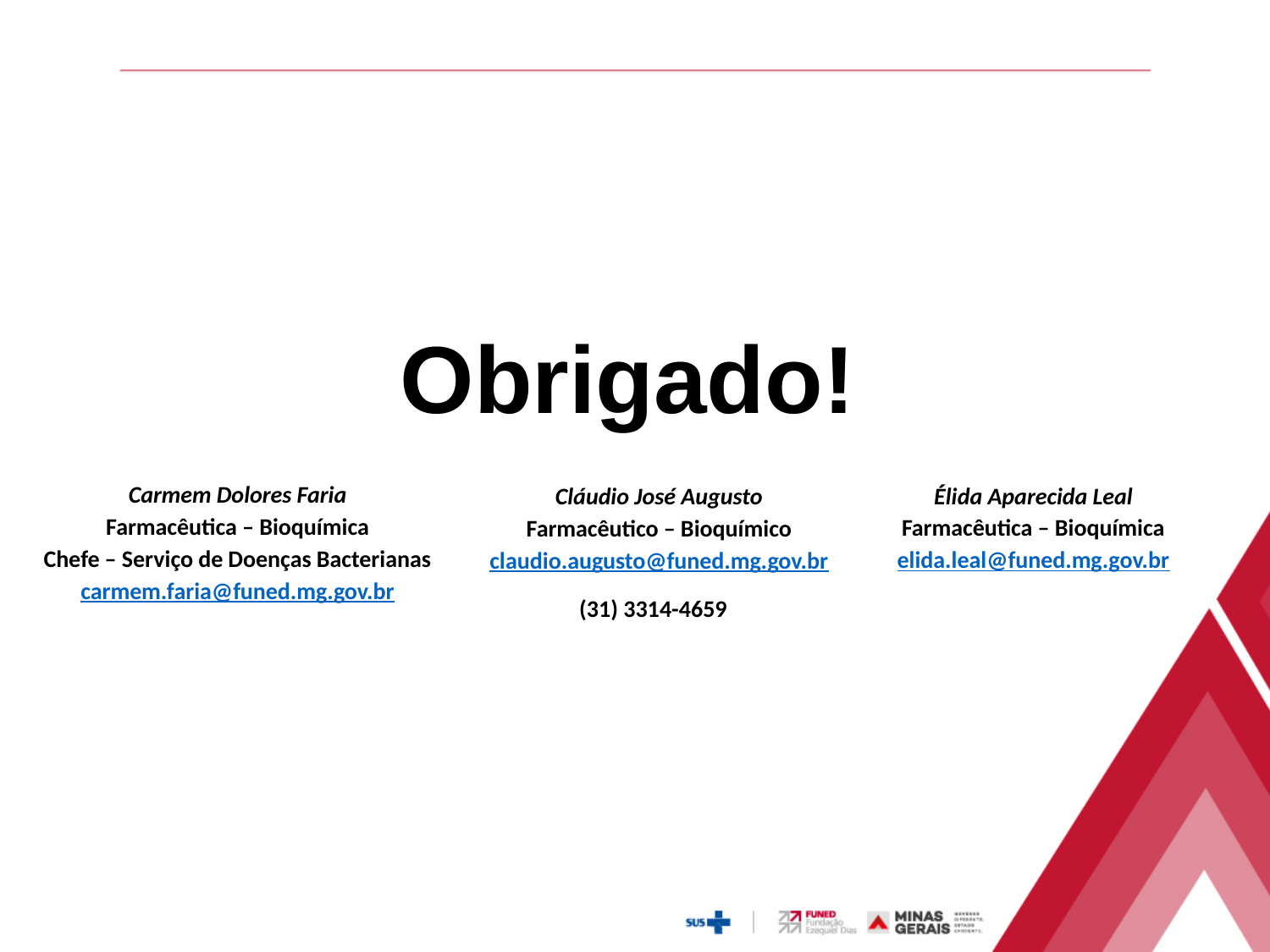

# Obrigado!
Carmem Dolores Faria
Farmacêutica – Bioquímica
Chefe – Serviço de Doenças Bacterianas
carmem.faria@funed.mg.gov.br
Cláudio José Augusto
Farmacêutico – Bioquímico
claudio.augusto@funed.mg.gov.br
Élida Aparecida Leal
Farmacêutica – Bioquímica
elida.leal@funed.mg.gov.br
(31) 3314-4659